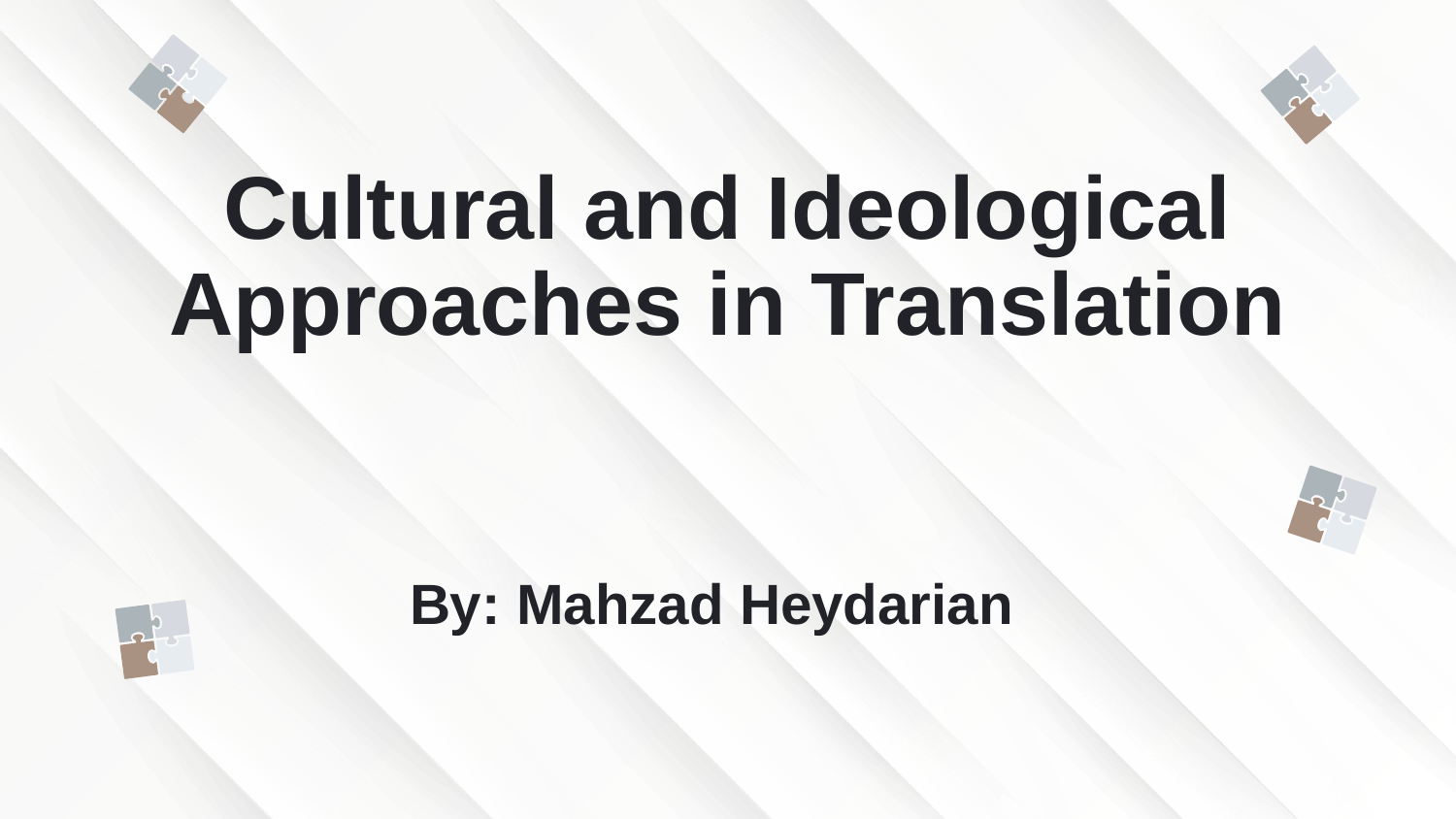

# Cultural and Ideological Approaches in Translation

By: Mahzad Heydarian